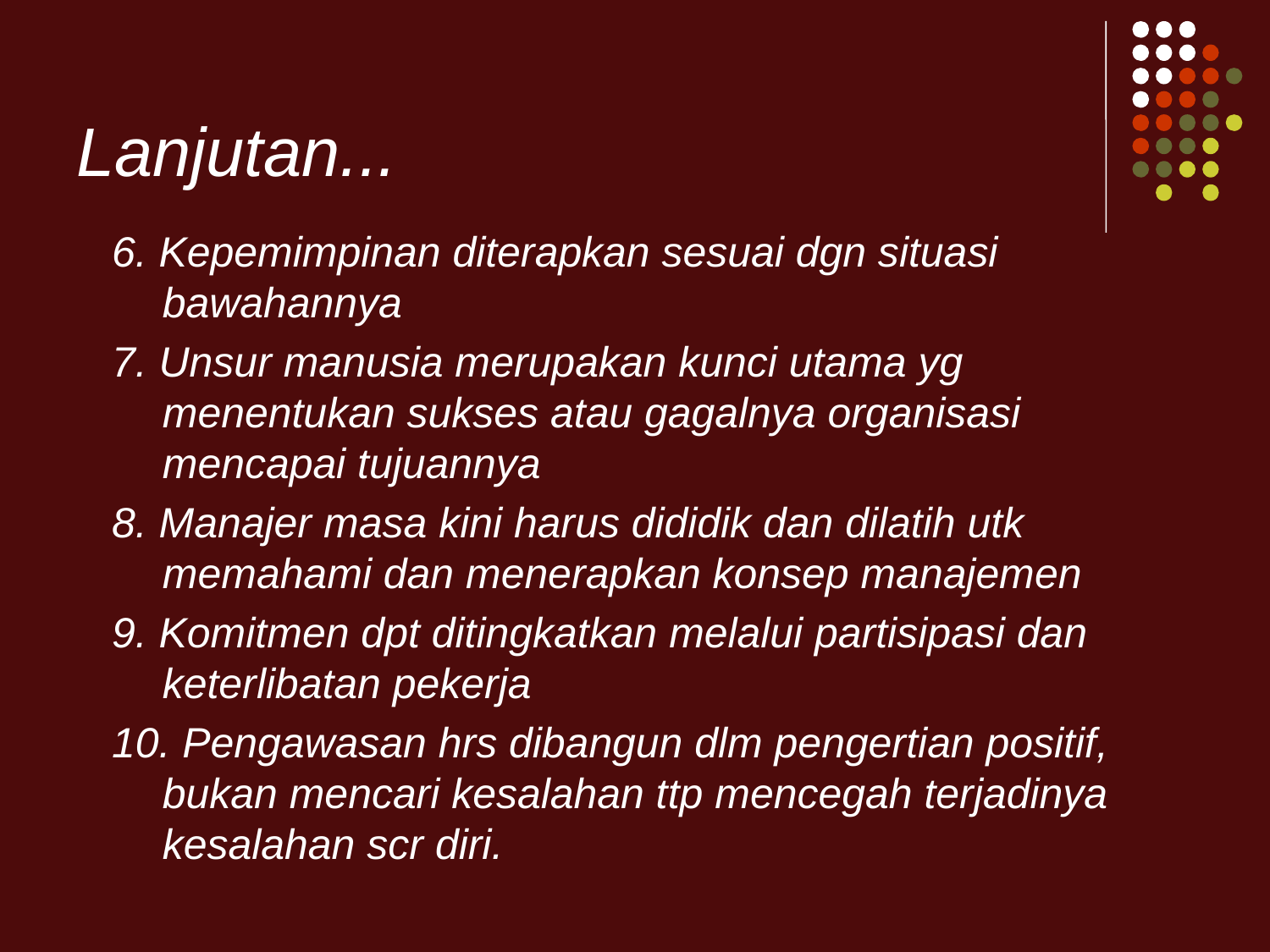

# Lanjutan...
6. Kepemimpinan diterapkan sesuai dgn situasi bawahannya
7. Unsur manusia merupakan kunci utama yg menentukan sukses atau gagalnya organisasi mencapai tujuannya
8. Manajer masa kini harus dididik dan dilatih utk memahami dan menerapkan konsep manajemen
9. Komitmen dpt ditingkatkan melalui partisipasi dan keterlibatan pekerja
10. Pengawasan hrs dibangun dlm pengertian positif, bukan mencari kesalahan ttp mencegah terjadinya kesalahan scr diri.